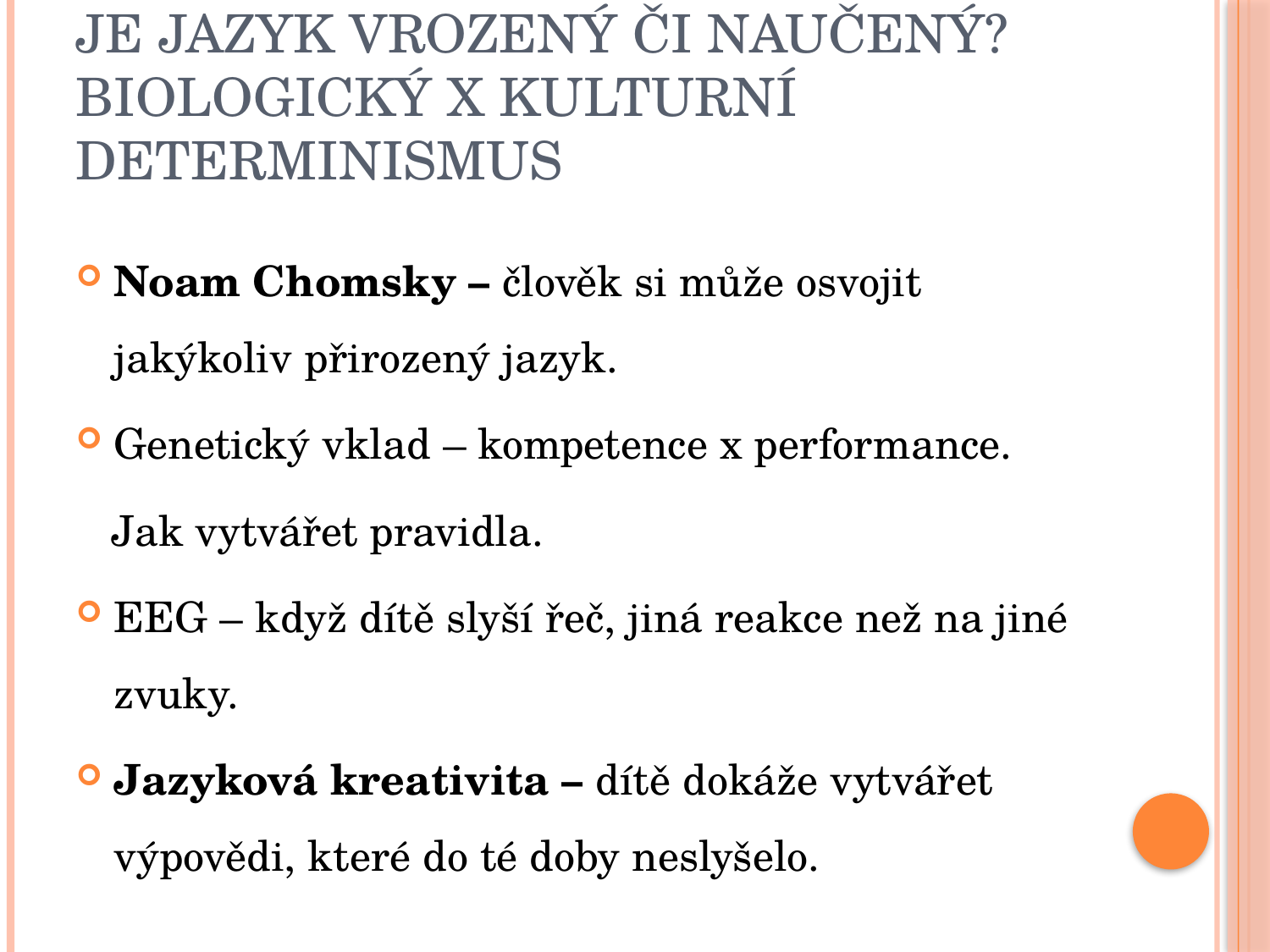

# Je jazyk vrozený či naučený? Biologický x kulturní determinismus
Noam Chomsky – člověk si může osvojit jakýkoliv přirozený jazyk.
Genetický vklad – kompetence x performance.
   Jak vytvářet pravidla.
EEG – když dítě slyší řeč, jiná reakce než na jiné zvuky.
Jazyková kreativita – dítě dokáže vytvářet výpovědi, které do té doby neslyšelo.